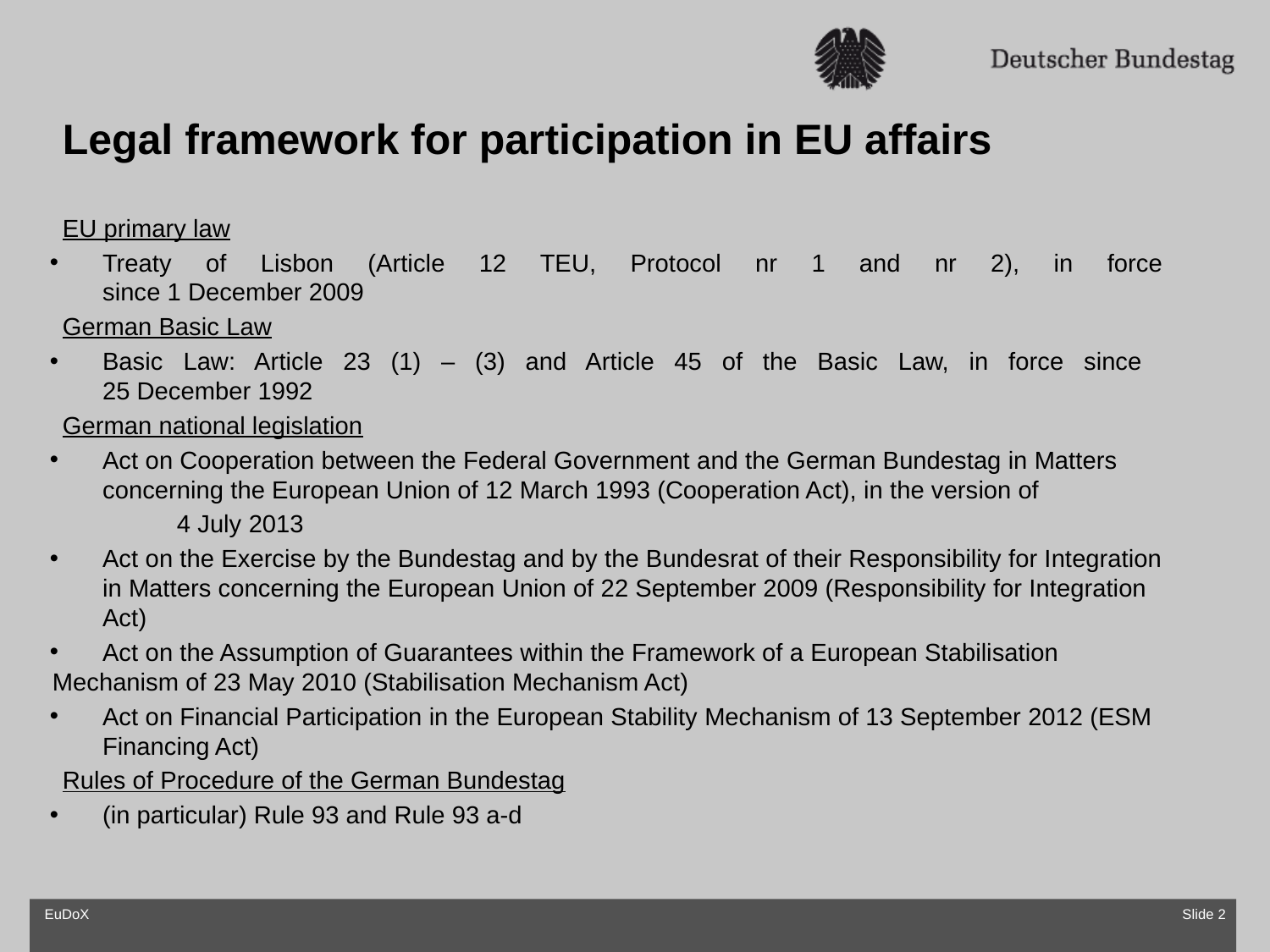

Legal framework for participation in EU affairs
	EU primary law
	Treaty of Lisbon (Article 12 TEU, Protocol nr 1 and nr 2), in force
	since 1 December 2009
	German Basic Law
	Basic Law: Article 23 (1) – (3) and Article 45 of the Basic Law, in force since
	25 December 1992
	German national legislation
	Act on Cooperation between the Federal Government and the German Bundestag in Matters 	concerning the European Union of 12 March 1993 (Cooperation Act), in the version of
	4 July 2013
	Act on the Exercise by the Bundestag and by the Bundesrat of their Responsibility for Integration 	in Matters concerning the European Union of 22 September 2009 (Responsibility for Integration 	Act)
	Act on the Assumption of Guarantees within the Framework of a European Stabilisation 	Mechanism of 23 May 2010 (Stabilisation Mechanism Act)
	Act on Financial Participation in the European Stability Mechanism of 13 September 2012 (ESM 	Financing Act)
	Rules of Procedure of the German Bundestag
	(in particular) Rule 93 and Rule 93 a-d
EuDoX
Slide 2